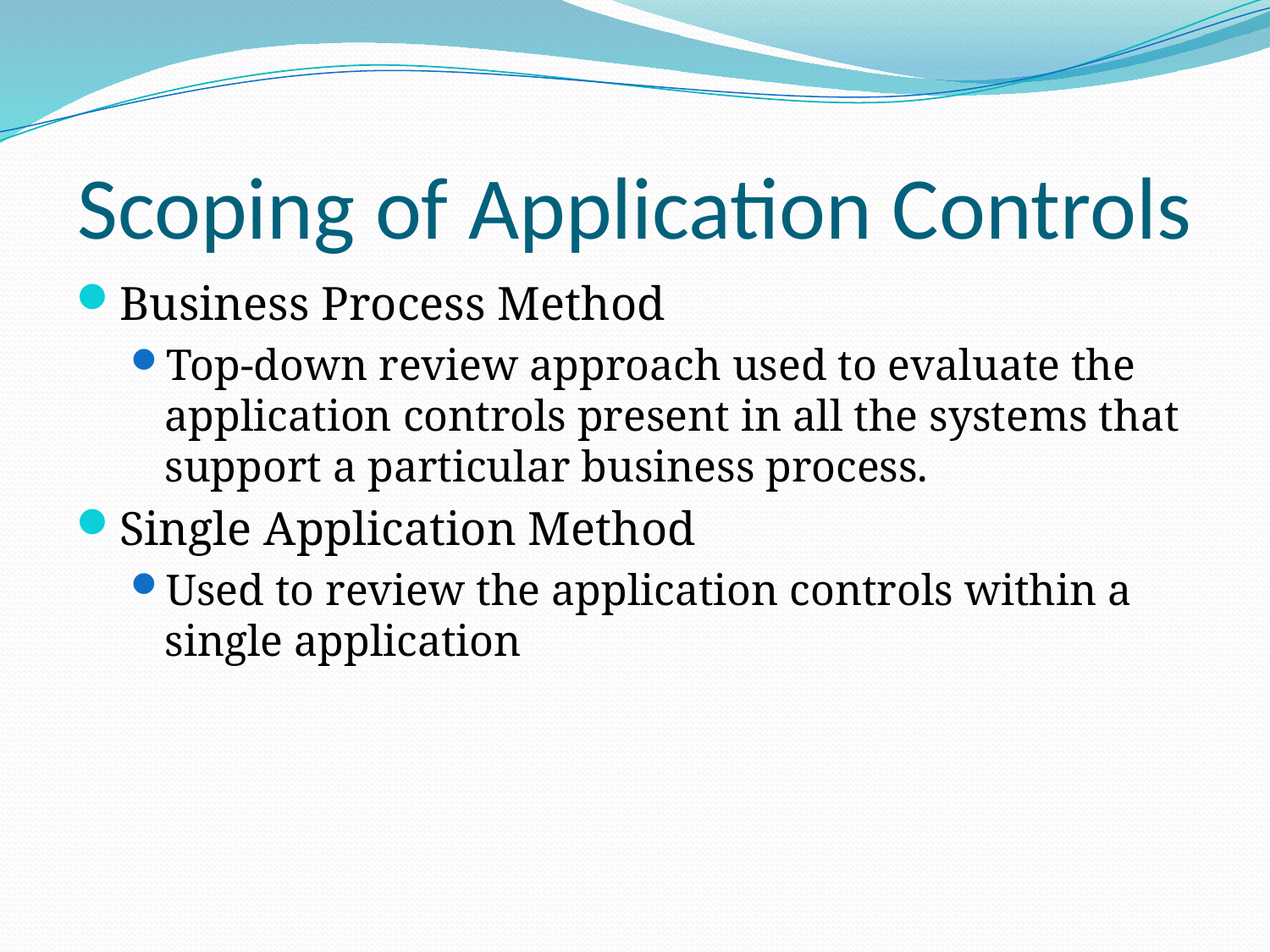

# Scoping of Application Controls
Business Process Method
Top-down review approach used to evaluate the application controls present in all the systems that support a particular business process.
Single Application Method
Used to review the application controls within a single application